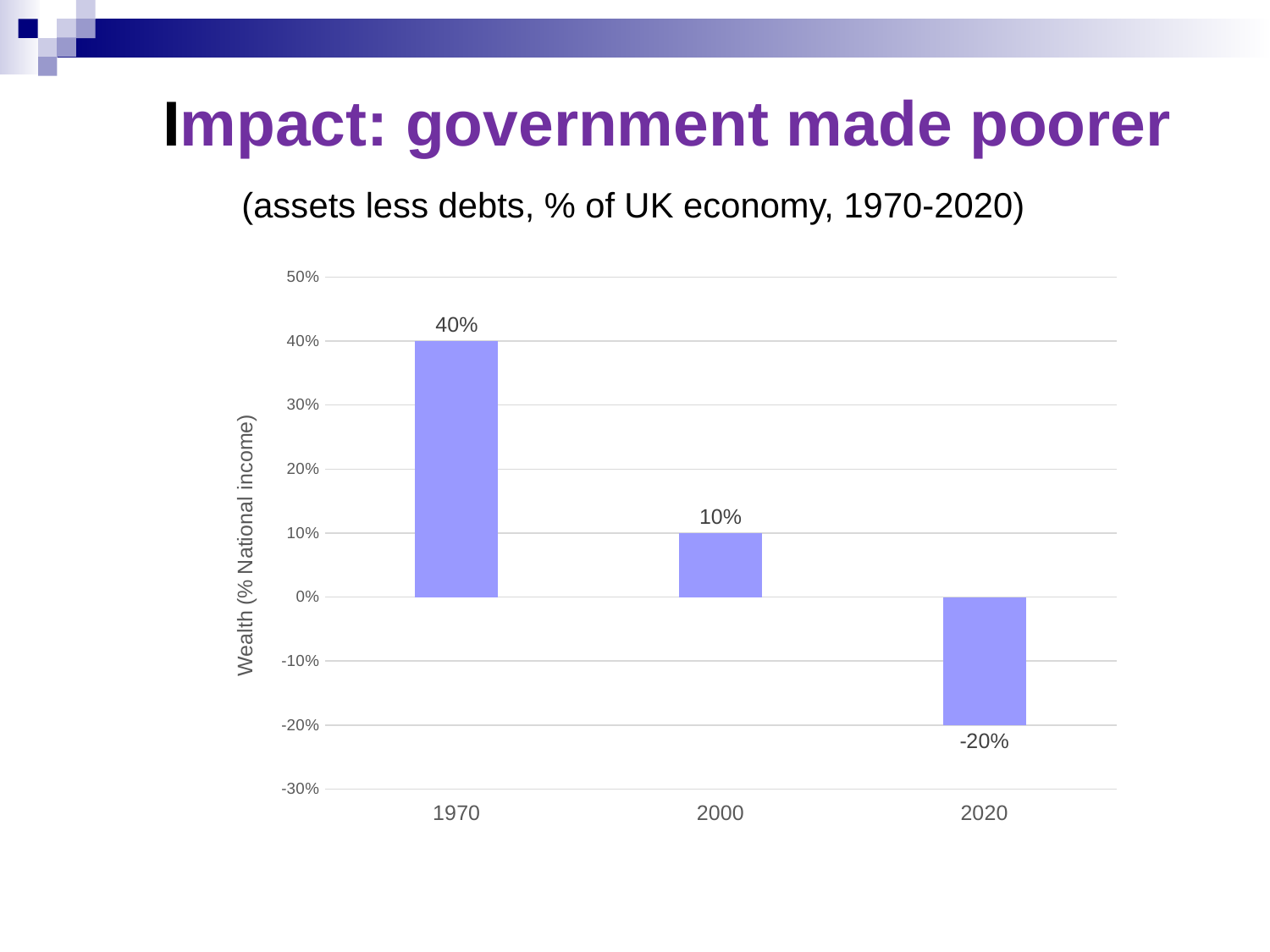

# Impact: government made poorer
                 (assets less debts, % of UK economy, 1970-2020)

### Chart

| Category | Wealth (% National income) |
|---|---|
| 1970 | 0.4 |
| 2000 | 0.1 |
| 2020 | -0.2 |